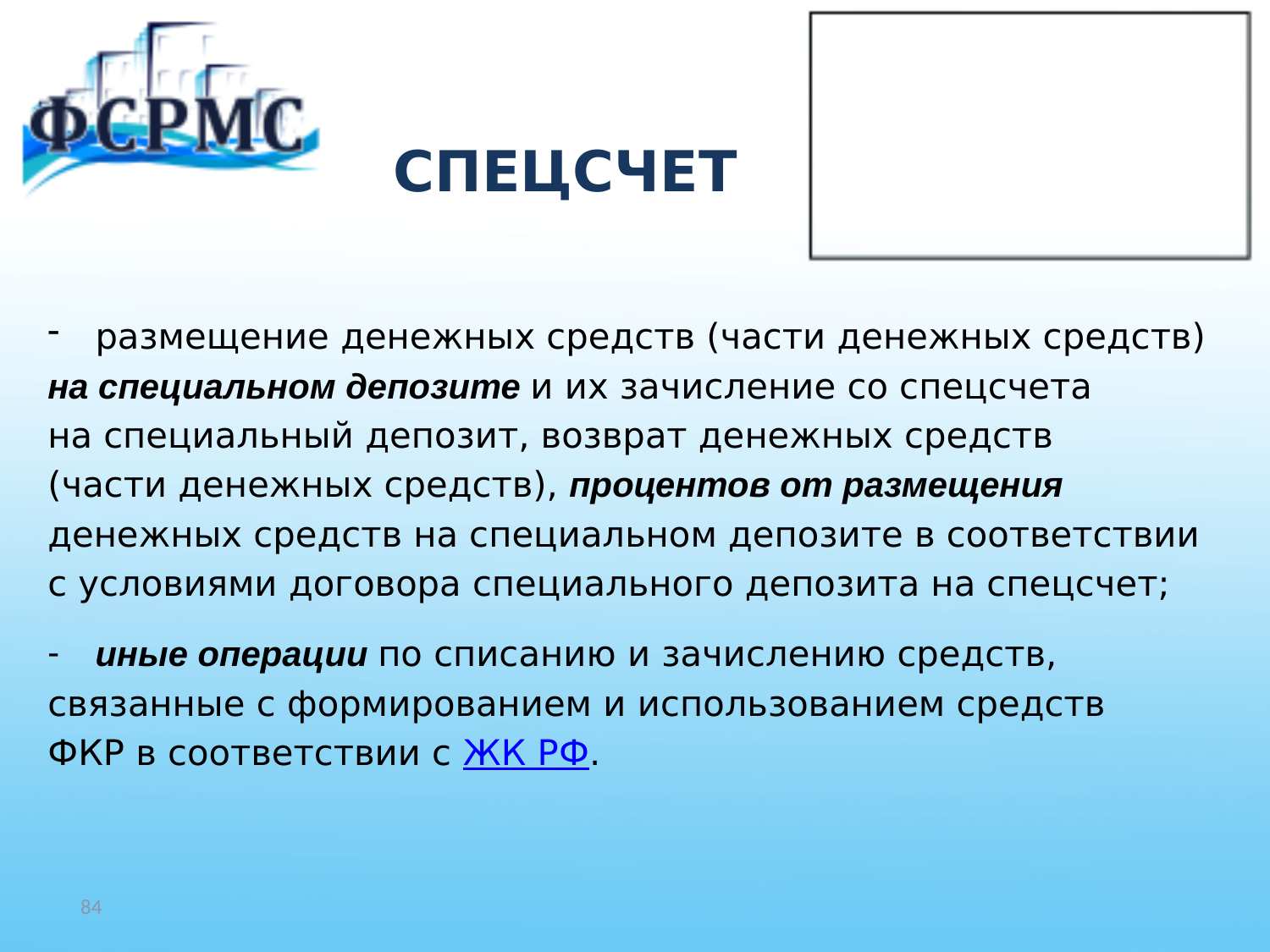

# СПЕЦСЧЕТ
размещение денежных средств (части денежных средств)
на специальном депозите и их зачисление со спецсчета
на специальный депозит, возврат денежных средств
(части денежных средств), процентов от размещения
денежных средств на специальном депозите в соответствии
с условиями договора специального депозита на спецсчет;
иные операции по списанию и зачислению средств,
связанные с формированием и использованием средств
ФКР в соответствии с ЖК РФ.

84